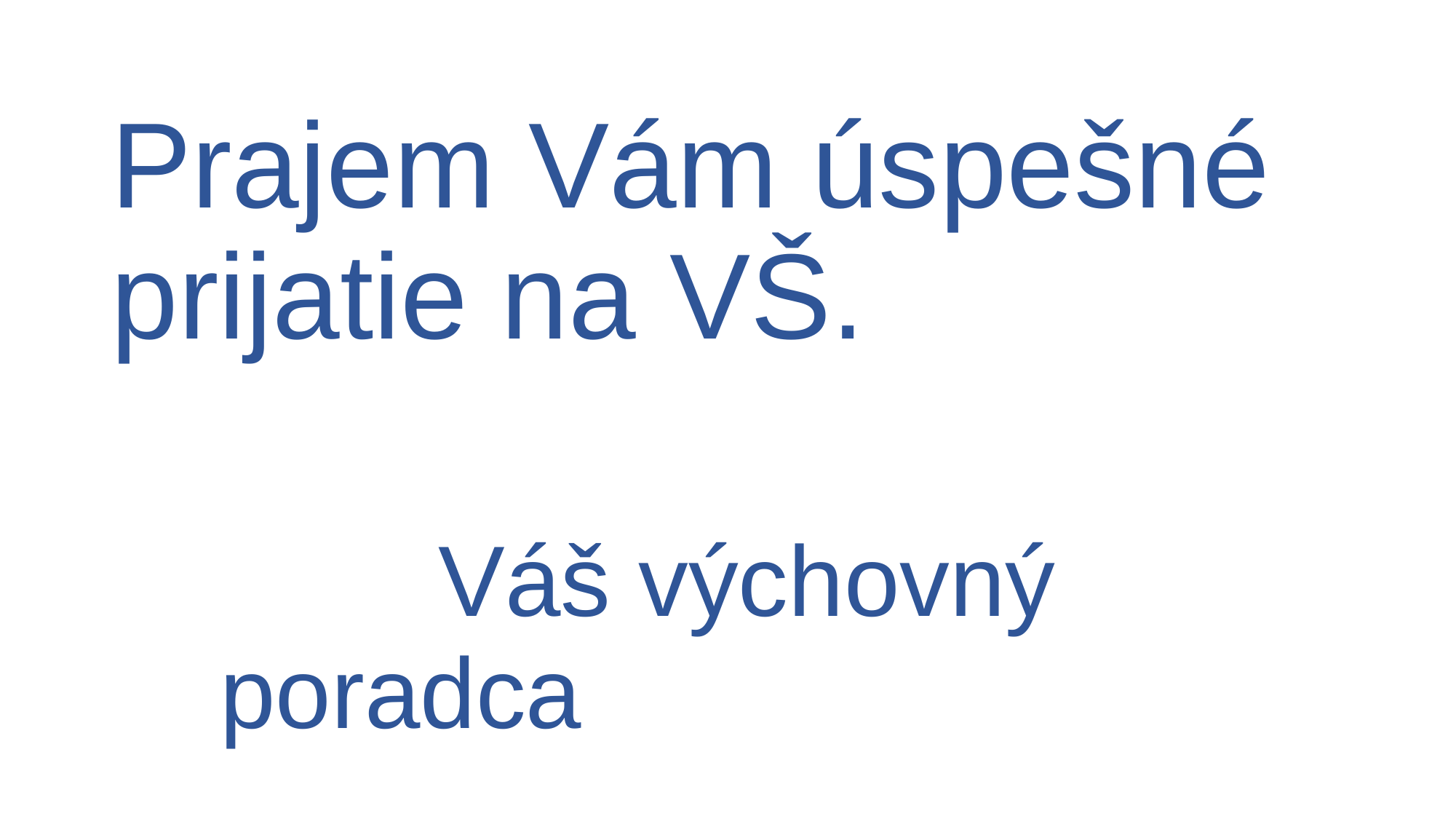

Prajem Vám úspešné prijatie na VŠ.

		Váš výchovný poradca